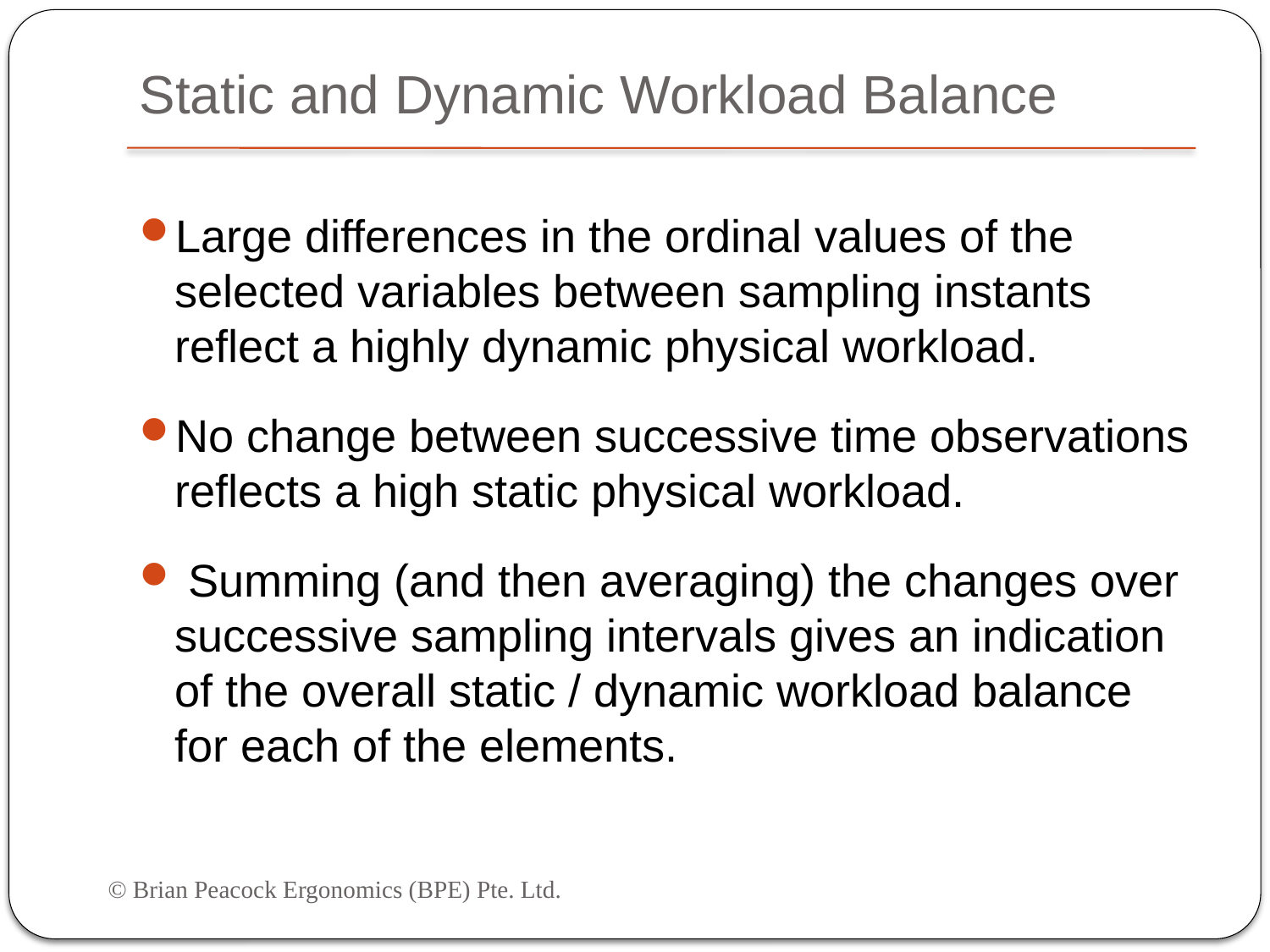

# Static and Dynamic Workload Balance
Large differences in the ordinal values of the selected variables between sampling instants reflect a highly dynamic physical workload.

No change between successive time observations reflects a high static physical workload.

 Summing (and then averaging) the changes over successive sampling intervals gives an indication of the overall static / dynamic workload balance for each of the elements.
© Brian Peacock Ergonomics (BPE) Pte. Ltd.